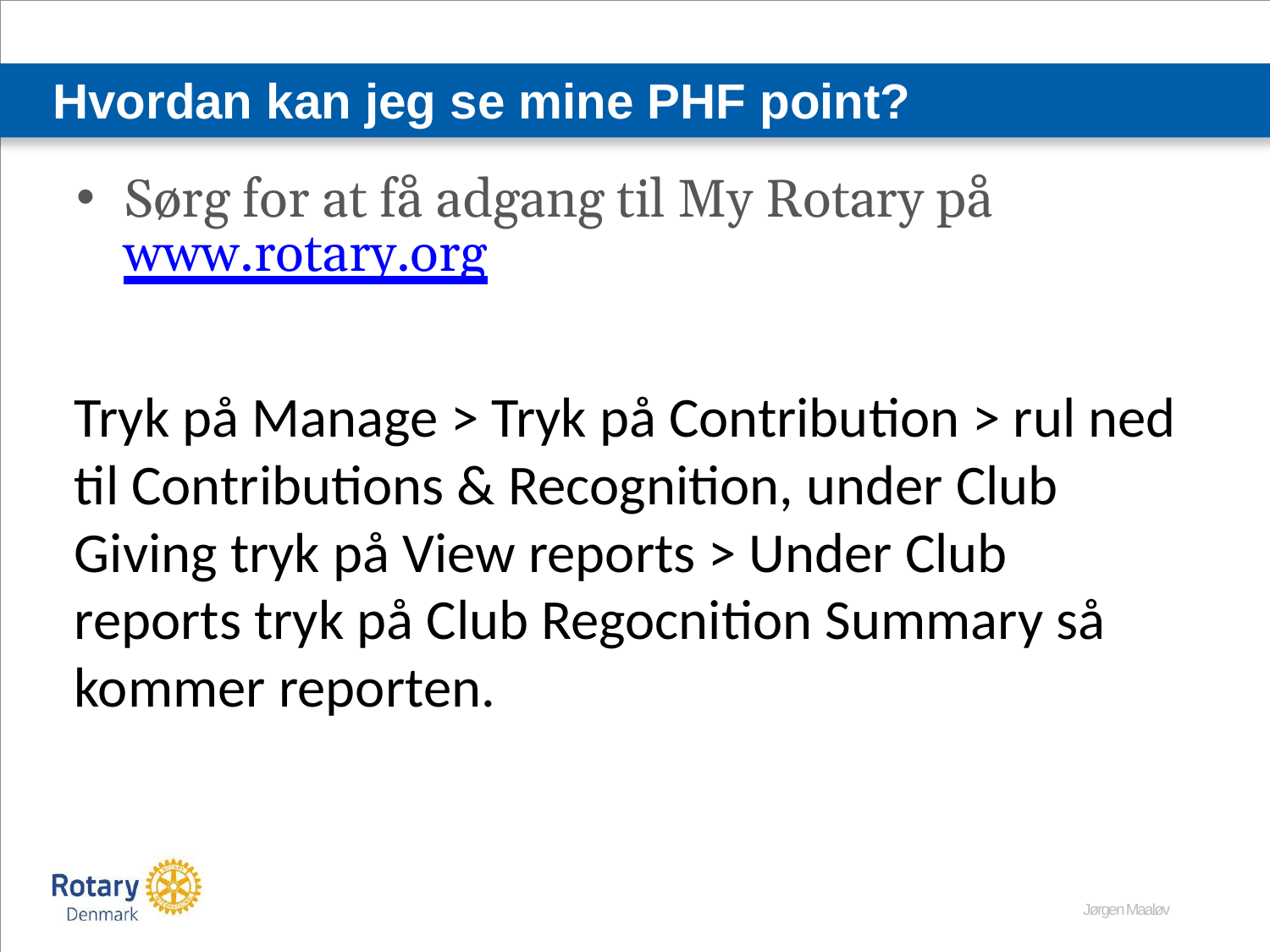

# Hvordan kan jeg se mine PHF point?

Sørg for at få adgang til My Rotary på
www.rotary.org

Tryk på Manage > Tryk på Contribution > rul ned til Contributions & Recognition, under Club Giving tryk på View reports > Under Club reports tryk på Club Regocnition Summary så kommer reporten.

Jørgen Maaløv